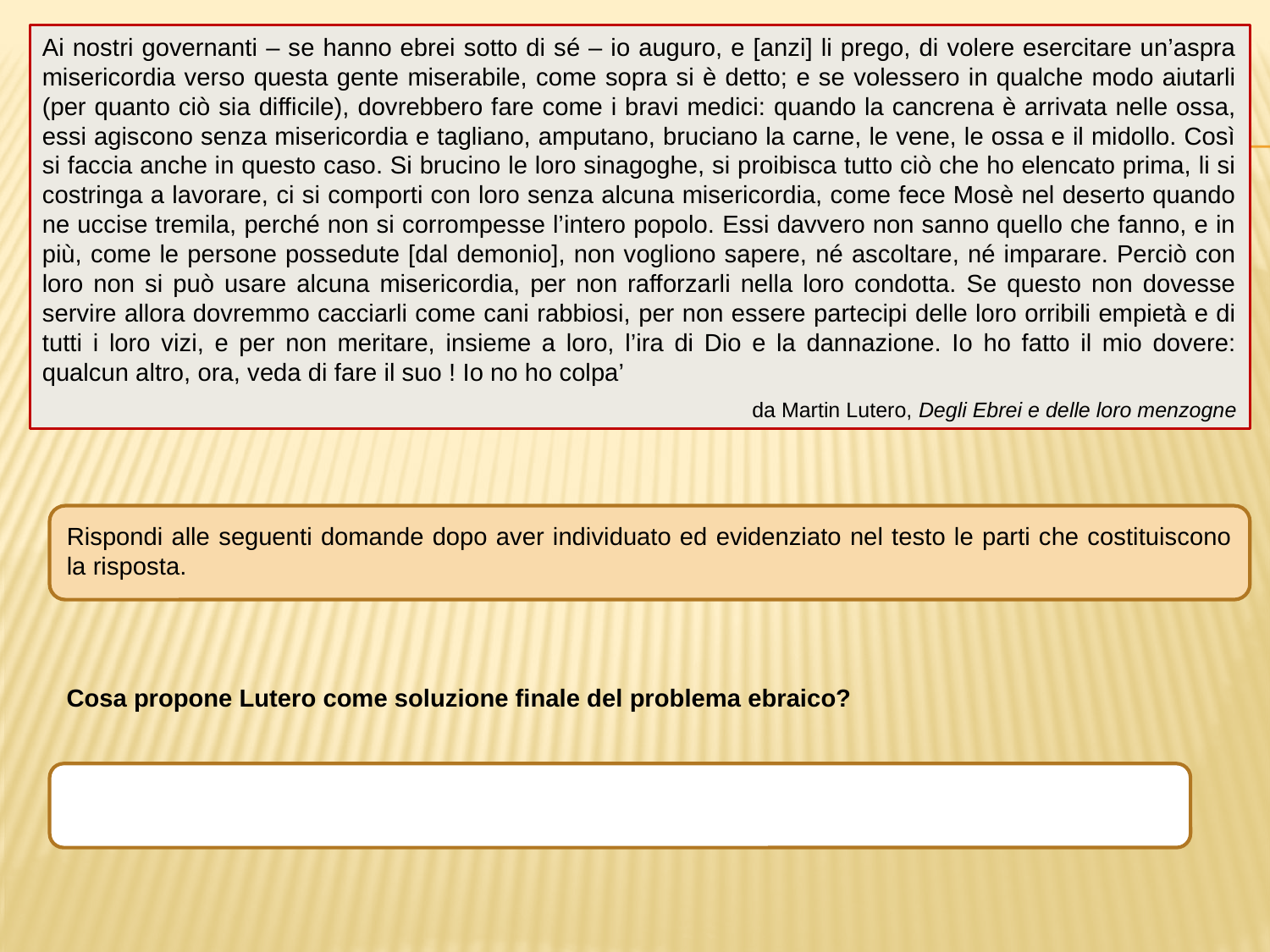

Ai nostri governanti – se hanno ebrei sotto di sé – io auguro, e [anzi] li prego, di volere esercitare un’aspra misericordia verso questa gente miserabile, come sopra si è detto; e se volessero in qualche modo aiutarli (per quanto ciò sia difficile), dovrebbero fare come i bravi medici: quando la cancrena è arrivata nelle ossa, essi agiscono senza misericordia e tagliano, amputano, bruciano la carne, le vene, le ossa e il midollo. Così si faccia anche in questo caso. Si brucino le loro sinagoghe, si proibisca tutto ciò che ho elencato prima, li si costringa a lavorare, ci si comporti con loro senza alcuna misericordia, come fece Mosè nel deserto quando ne uccise tremila, perché non si corrompesse l’intero popolo. Essi davvero non sanno quello che fanno, e in più, come le persone possedute [dal demonio], non vogliono sapere, né ascoltare, né imparare. Perciò con loro non si può usare alcuna misericordia, per non rafforzarli nella loro condotta. Se questo non dovesse servire allora dovremmo cacciarli come cani rabbiosi, per non essere partecipi delle loro orribili empietà e di tutti i loro vizi, e per non meritare, insieme a loro, l’ira di Dio e la dannazione. Io ho fatto il mio dovere: qualcun altro, ora, veda di fare il suo ! Io no ho colpa’
da Martin Lutero, Degli Ebrei e delle loro menzogne

Rispondi alle seguenti domande dopo aver individuato ed evidenziato nel testo le parti che costituiscono la risposta.

Cosa propone Lutero come soluzione finale del problema ebraico?